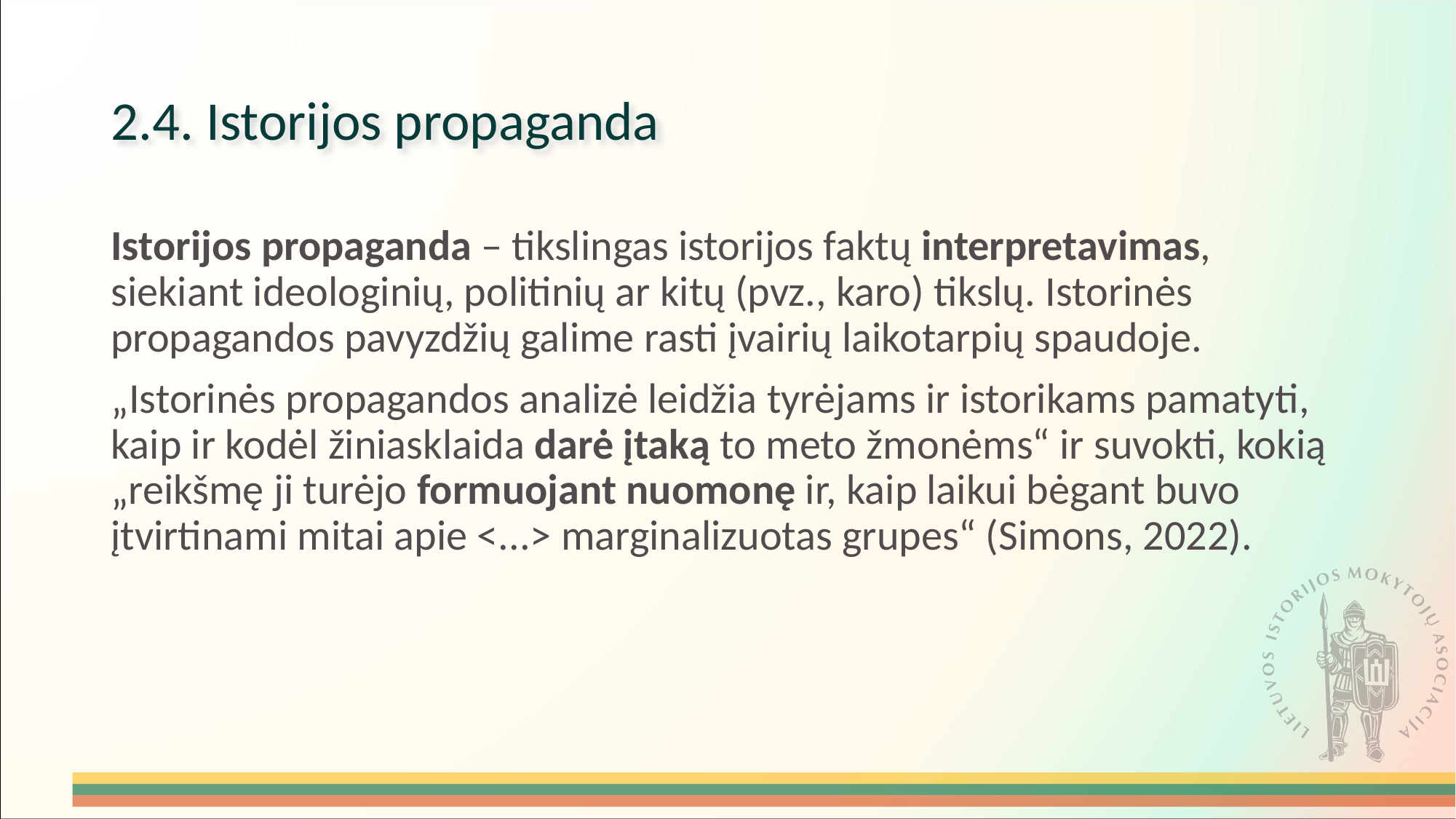

# 2.4. Istorijos propaganda
Istorijos propaganda – tikslingas istorijos faktų interpretavimas, siekiant ideologinių, politinių ar kitų (pvz., karo) tikslų. Istorinės propagandos pavyzdžių galime rasti įvairių laikotarpių spaudoje.
„Istorinės propagandos analizė leidžia tyrėjams ir istorikams pamatyti, kaip ir kodėl žiniasklaida darė įtaką to meto žmonėms“ ir suvokti, kokią „reikšmę ji turėjo formuojant nuomonę ir, kaip laikui bėgant buvo įtvirtinami mitai apie <...> marginalizuotas grupes“ (Simons, 2022).